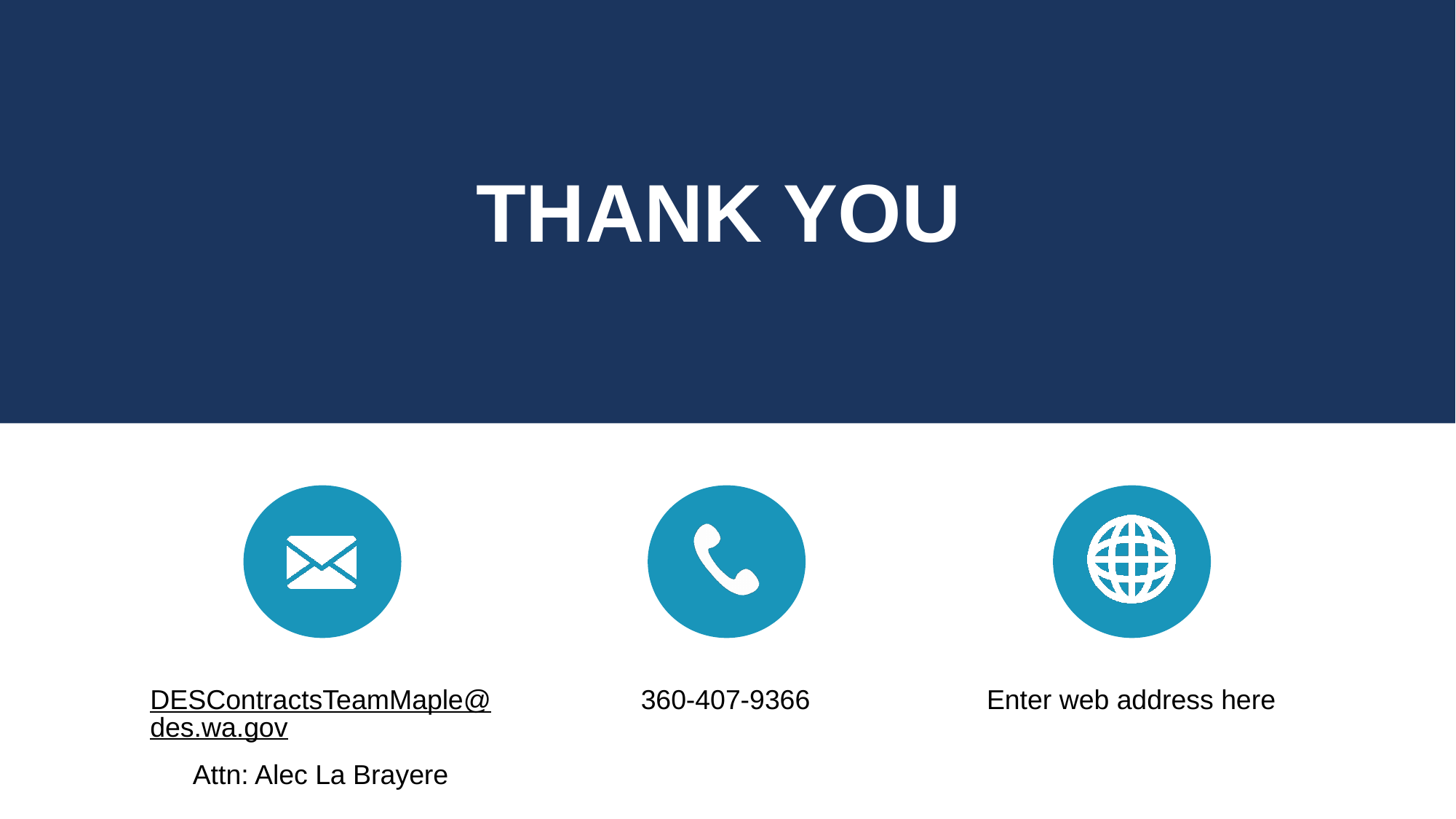

# thank you
DESContractsTeamMaple@des.wa.gov
Attn: Alec La Brayere
360-407-9366
Enter web address here